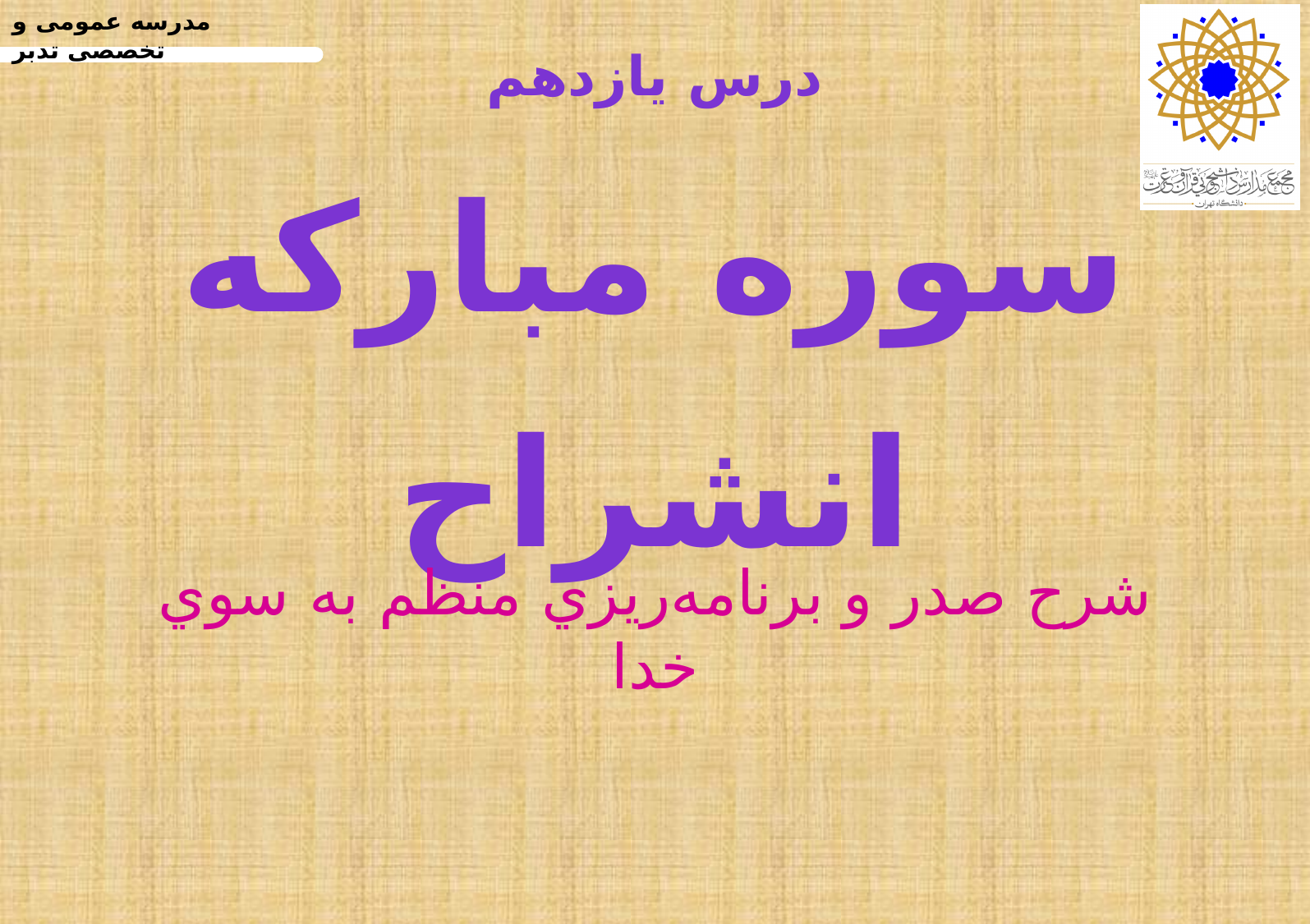

# درس یازدهم سوره مبارکه انشراح
شرح صدر و برنامه‌ريزي منظم به سوي خدا